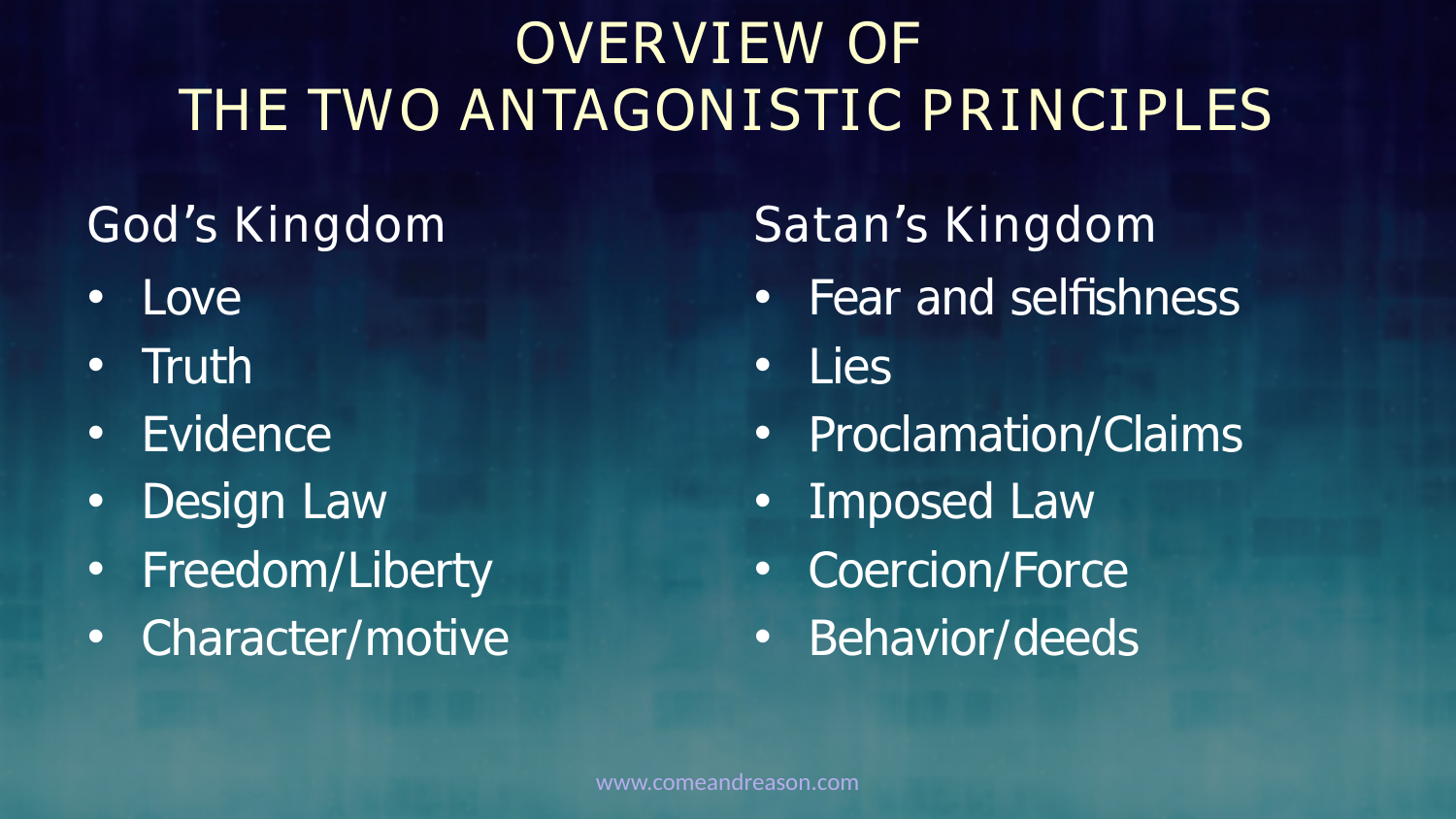

# Overview of The Two Antagonistic Principles
God’s Kingdom
Satan’s Kingdom
Love
Truth
Evidence
Design Law
Freedom/Liberty
Character/motive
Fear and selfishness
Lies
Proclamation/Claims
Imposed Law
Coercion/Force
Behavior/deeds
www.comeandreason.com